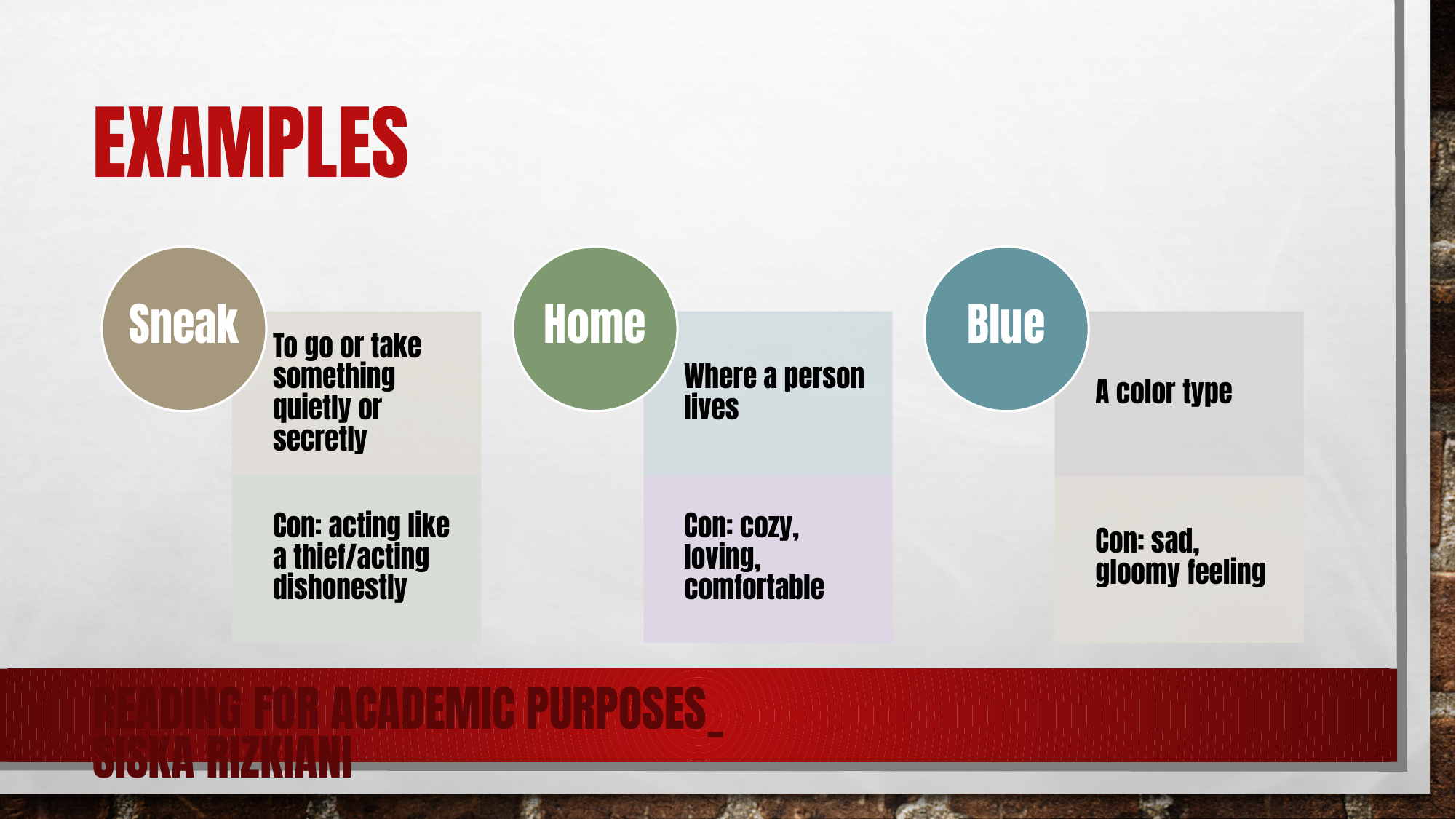

# Examples
To go or take something quietly or secretly
Con: acting like a thief/acting dishonestly
Sneak
Where a person lives
Con: cozy, loving, comfortable
Home
A color type
Con: sad, gloomy feeling
Blue
Reading for Academic Purposes_Siska Rizkiani